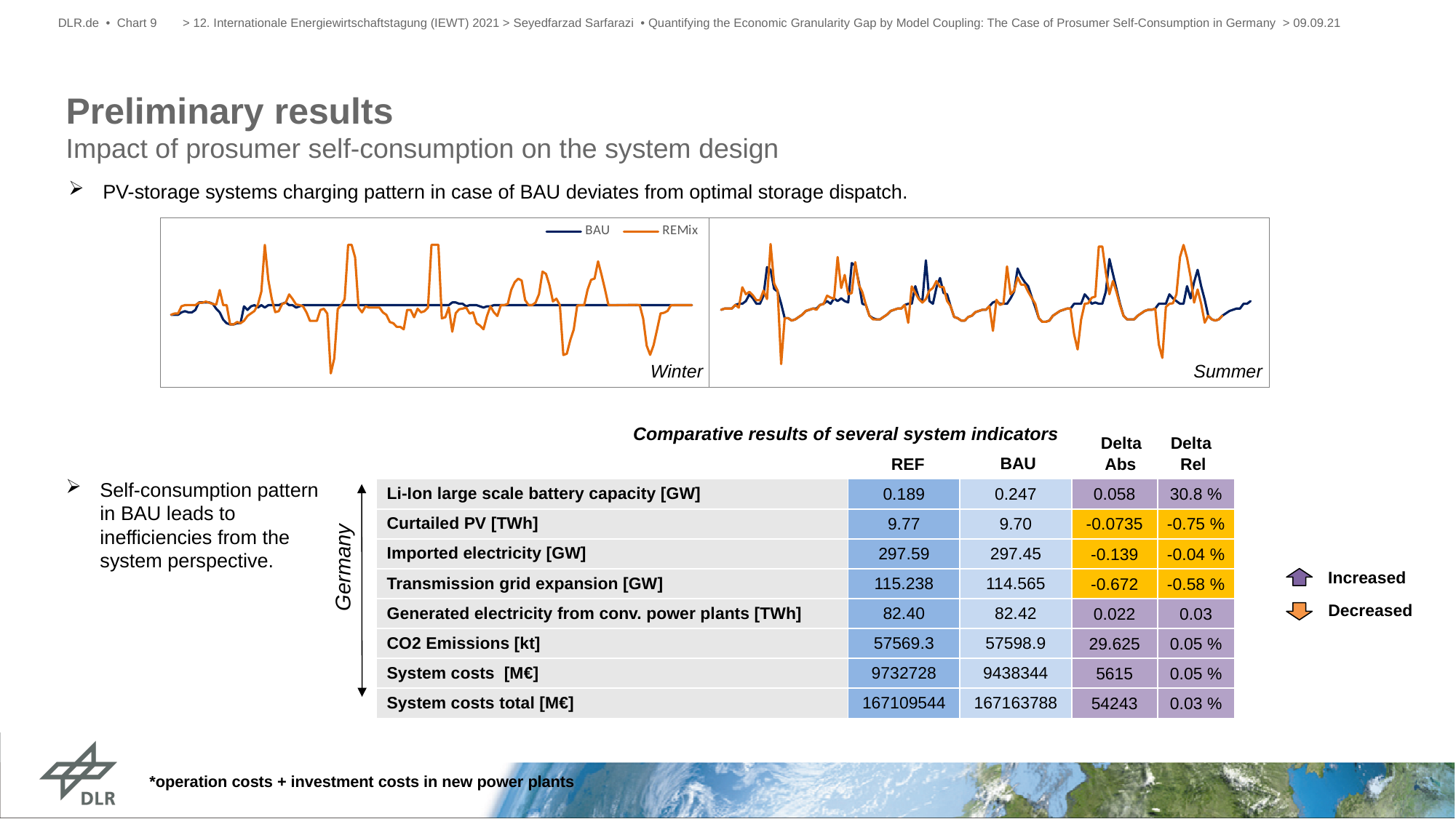

DLR.de  •  Chart 9
> 12. Internationale Energiewirtschaftstagung (IEWT) 2021 > Seyedfarzad Sarfarazi  • Quantifying the Economic Granularity Gap by Model Coupling: The Case of Prosumer Self-Consumption in Germany  > 09.09.21
Preliminary results
Impact of prosumer self-consumption on the system design
PV-storage systems charging pattern in case of BAU deviates from optimal storage dispatch.

### Chart

| Category |  |  |
|---|---|---|

### Chart

| Category |  |  |
|---|---|---|
Winter
Summer
Comparative results of several system indicators
Delta
Delta
Abs
BAU
Rel
REF
Self-consumption pattern in BAU leads to inefficiencies from the system perspective.
| Li-Ion large scale battery capacity [GW] | 0.189 | 0.247 | 0.058 | 30.8 % |
| --- | --- | --- | --- | --- |
| Curtailed PV [TWh] | 9.77 | 9.70 | -0.0735 | -0.75 % |
| Imported electricity [GW] | 297.59 | 297.45 | -0.139 | -0.04 % |
| Transmission grid expansion [GW] | 115.238 | 114.565 | -0.672 | -0.58 % |
| Generated electricity from conv. power plants [TWh] | 82.40 | 82.42 | 0.022 | 0.03 |
| CO2 Emissions [kt] | 57569.3 | 57598.9 | 29.625 | 0.05 % |
| System costs [M€] | 9732728 | 9438344 | 5615 | 0.05 % |
| System costs total [M€] | 167109544 | 167163788 | 54243 | 0.03 % |
Germany
Increased

Decreased

*operation costs + investment costs in new power plants